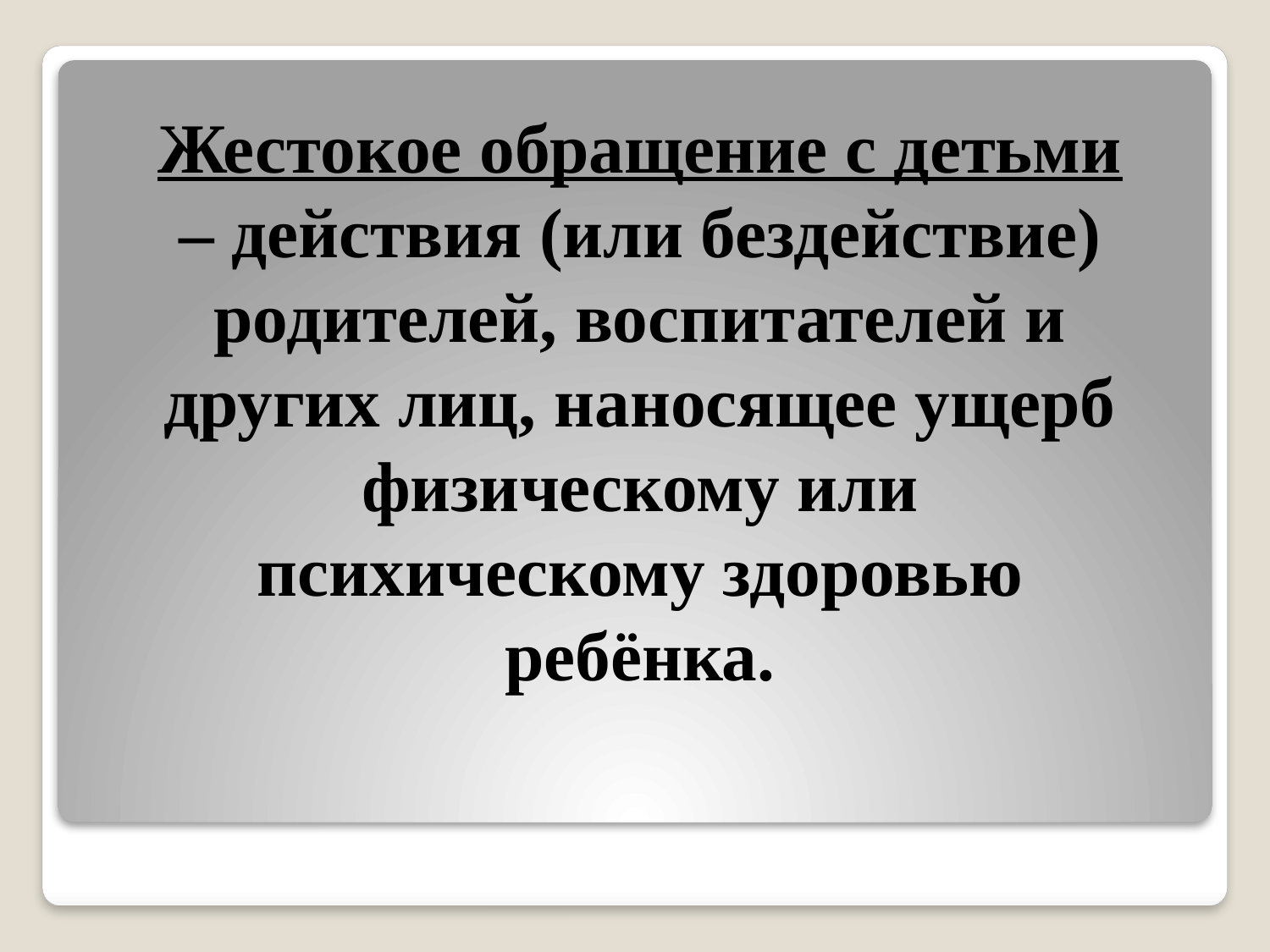

Жестокое обращение с детьми – действия (или бездействие) родителей, воспитателей и других лиц, наносящее ущерб физическому или психическому здоровью ребёнка.